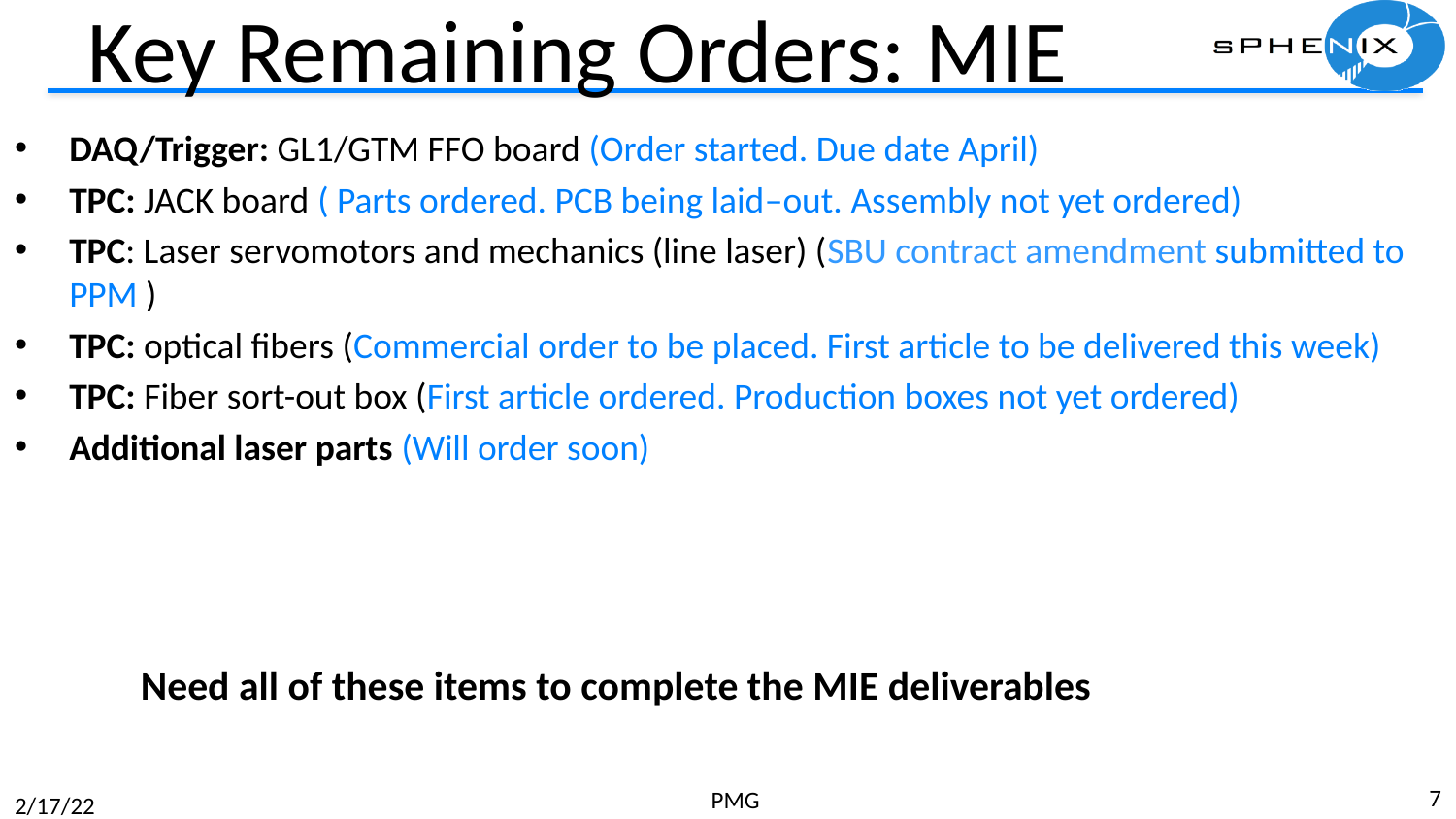

# Key Remaining Orders: MIE
DAQ/Trigger: GL1/GTM FFO board (Order started. Due date April)
TPC: JACK board ( Parts ordered. PCB being laid–out. Assembly not yet ordered)
TPC: Laser servomotors and mechanics (line laser) (SBU contract amendment submitted to PPM )
TPC: optical fibers (Commercial order to be placed. First article to be delivered this week)
TPC: Fiber sort-out box (First article ordered. Production boxes not yet ordered)
Additional laser parts (Will order soon)

Need all of these items to complete the MIE deliverables
7
PMG
2/17/22